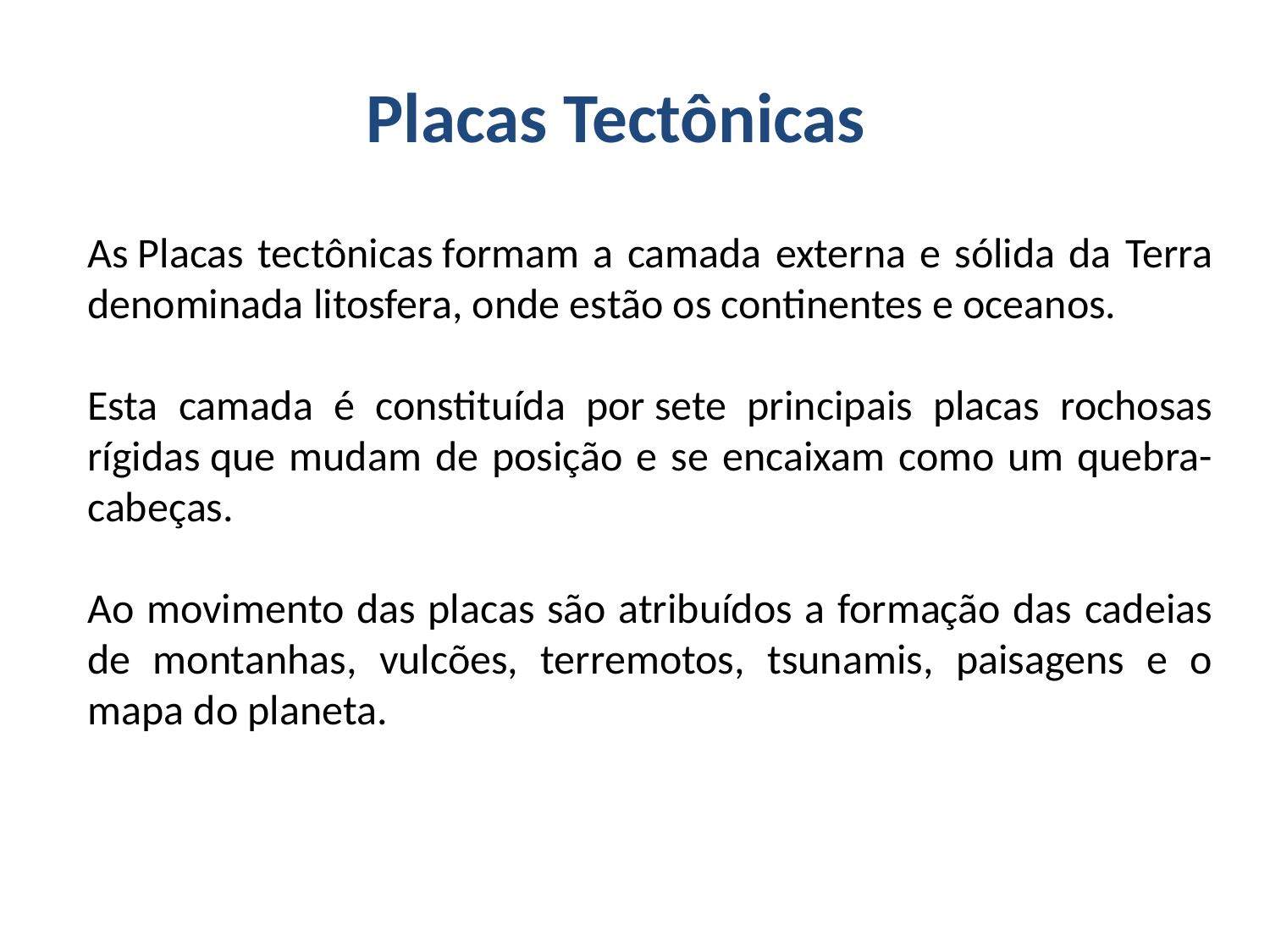

Placas Tectônicas
As Placas tectônicas formam a camada externa e sólida da Terra denominada litosfera, onde estão os continentes e oceanos.

Esta camada é constituída por sete principais placas rochosas rígidas que mudam de posição e se encaixam como um quebra-cabeças.

Ao movimento das placas são atribuídos a formação das cadeias de montanhas, vulcões, terremotos, tsunamis, paisagens e o mapa do planeta.